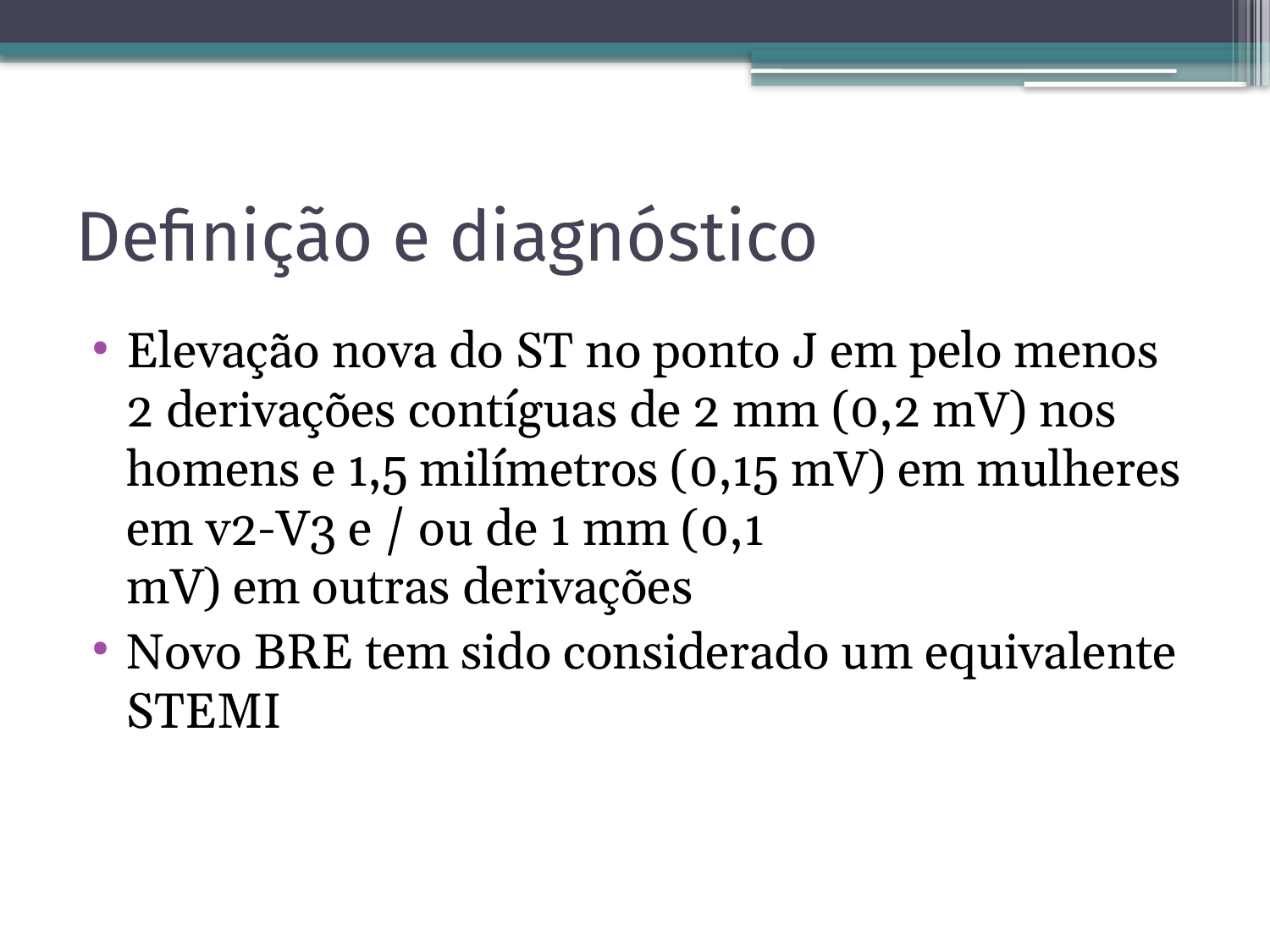

# Definição e diagnóstico
Elevação nova do ST no ponto J em pelo menos 2 derivações contíguas de 2 mm (0,2 mV) nos homens e 1,5 milímetros (0,15 mV) em mulheres em v2-V3 e / ou de 1 mm (0,1
mV) em outras derivações
Novo BRE tem sido considerado um equivalente STEMI